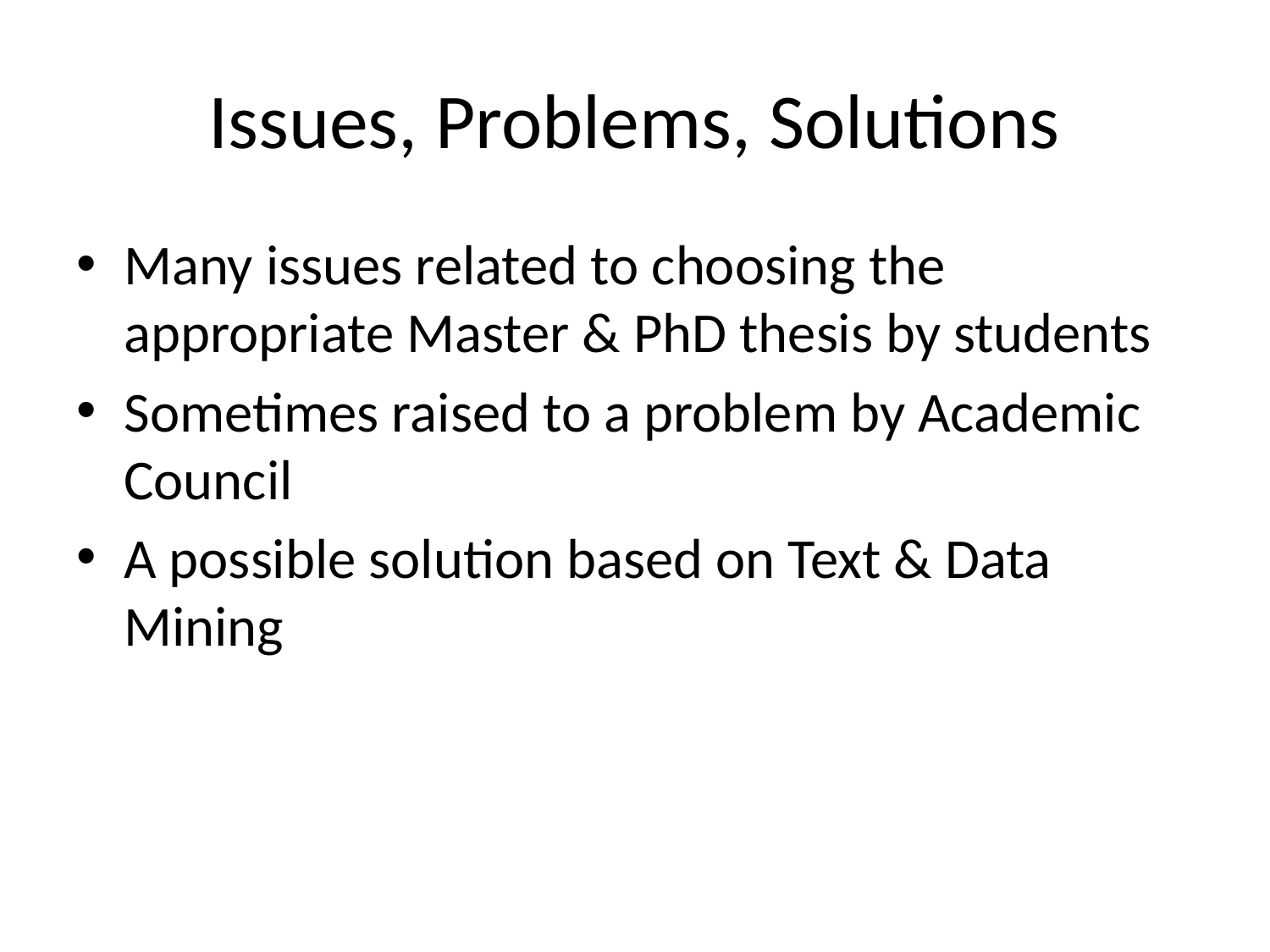

# Issues, Problems, Solutions
Many issues related to choosing the appropriate Master & PhD thesis by students
Sometimes raised to a problem by Academic Council
A possible solution based on Text & Data Mining